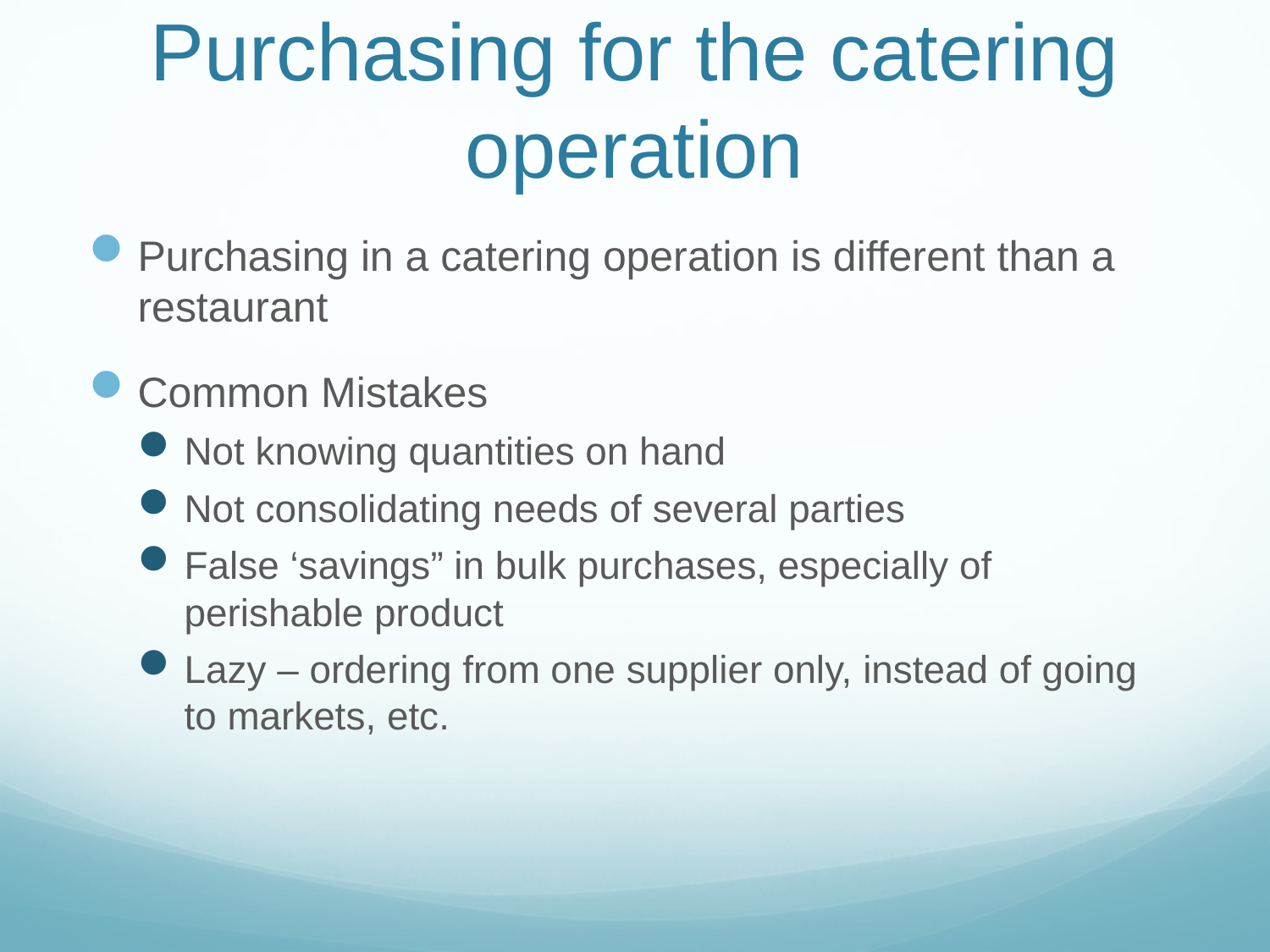

# Purchasing for the catering operation
Purchasing in a catering operation is different than a restaurant
Common Mistakes
Not knowing quantities on hand
Not consolidating needs of several parties
False ‘savings” in bulk purchases, especially of perishable product
Lazy – ordering from one supplier only, instead of going to markets, etc.